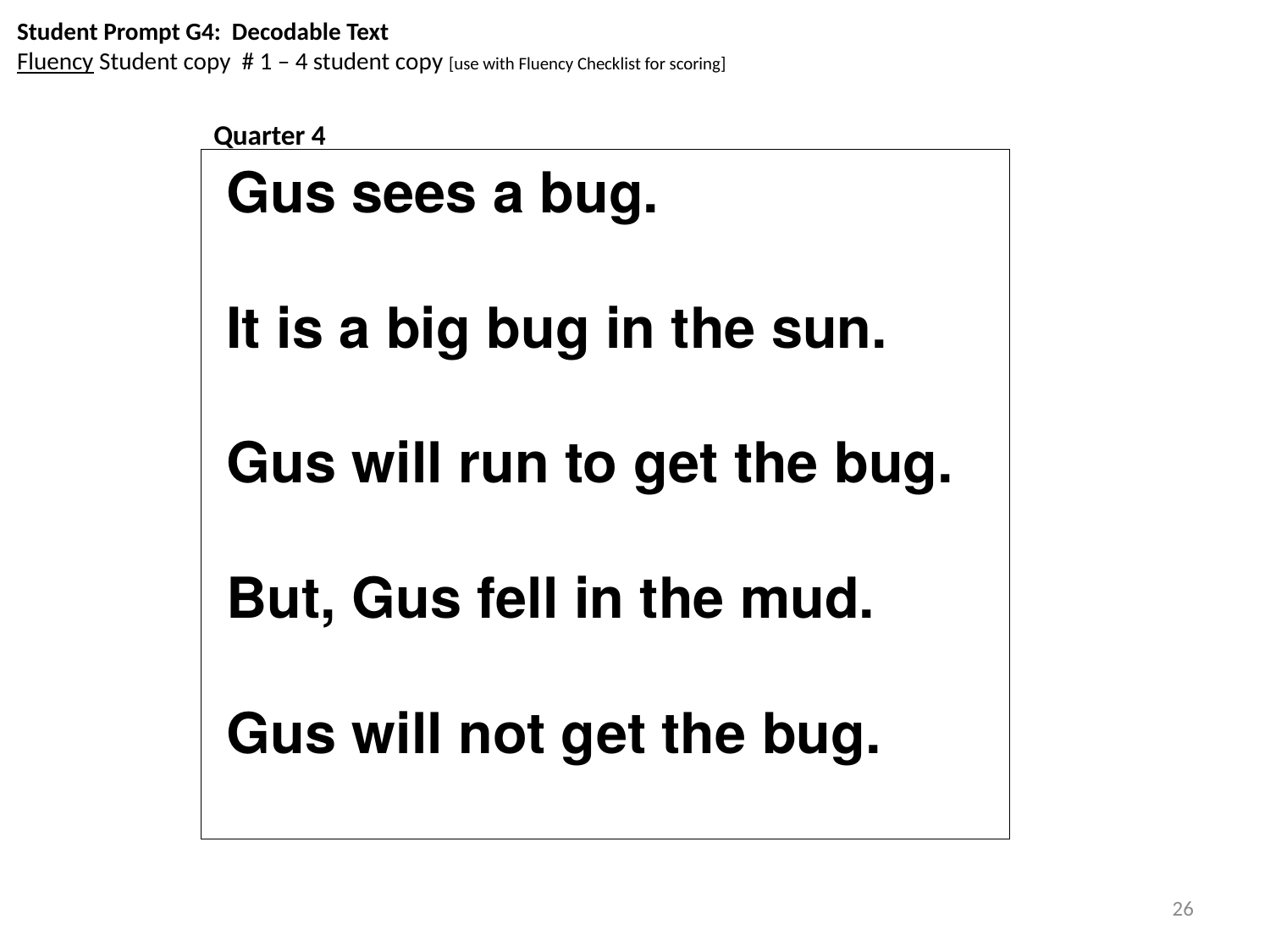

Student Prompt G4:  Decodable Text
Fluency Student copy  # 1 – 4 student copy [use with Fluency Checklist for scoring]
Quarter 4
Gus sees a bug.

It is a big bug in the sun.

Gus will run to get the bug.

But, Gus fell in the mud.

Gus will not get the bug.

26